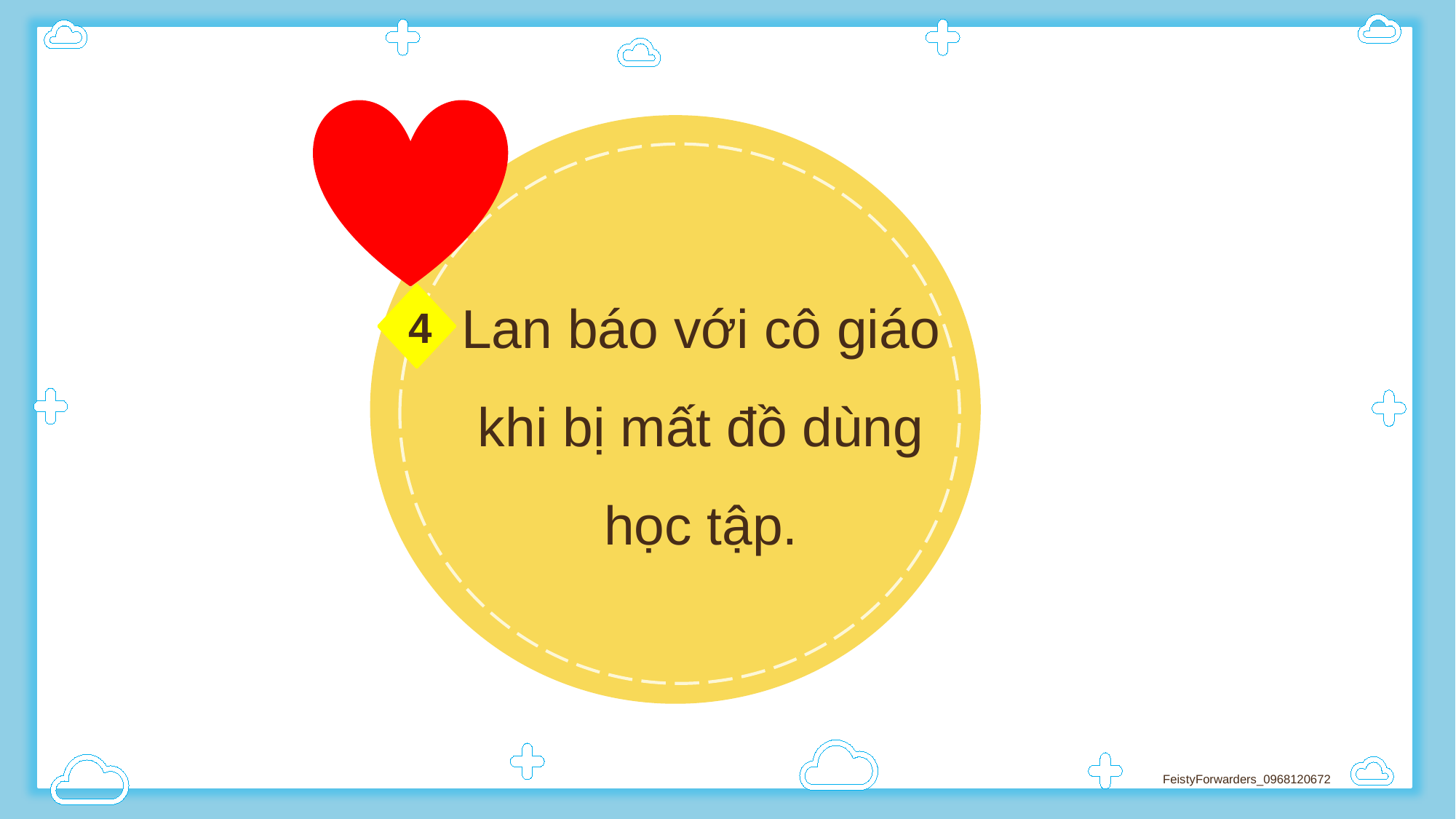

Lan báo với cô giáo khi bị mất đồ dùng học tập.
4